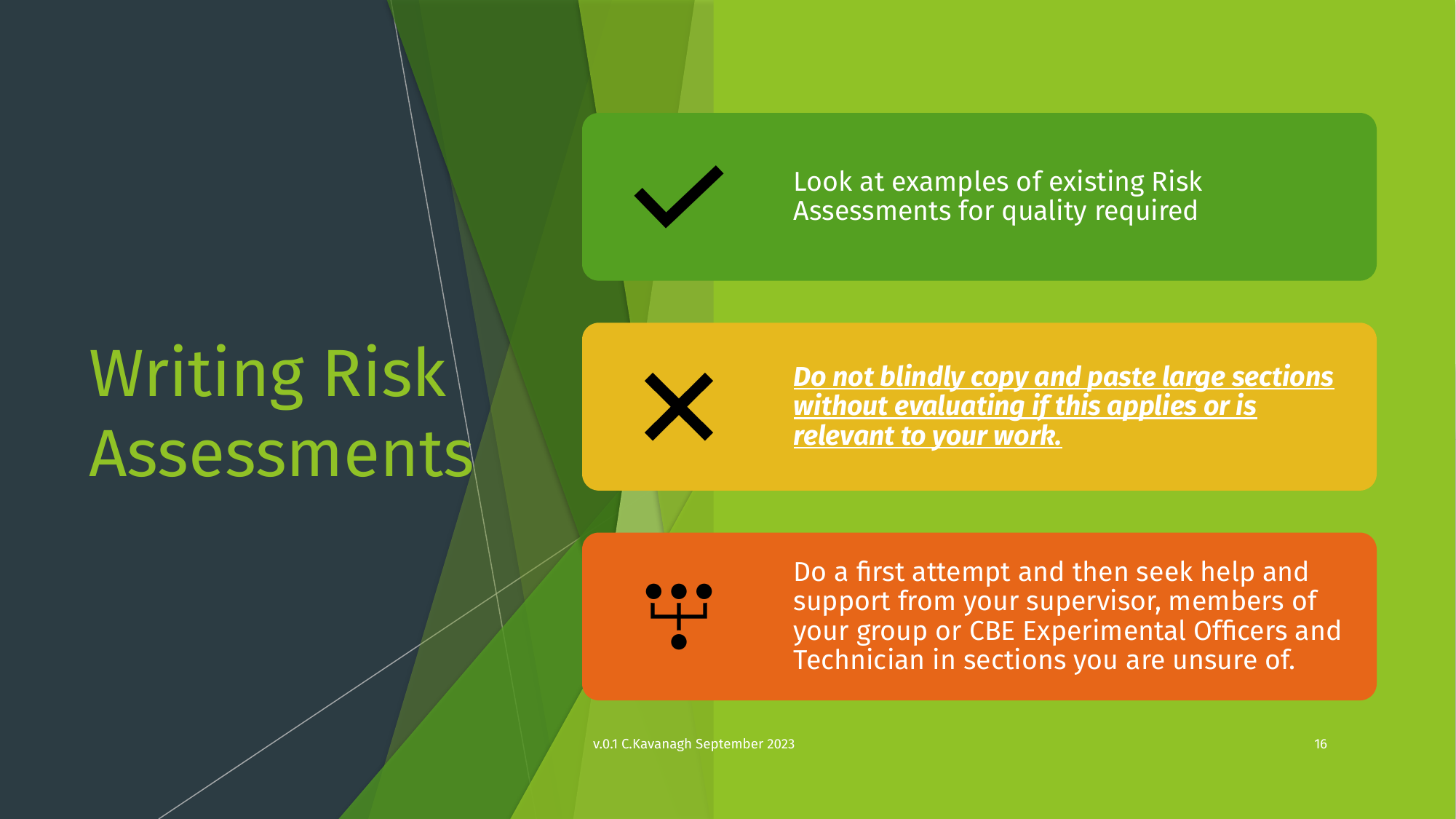

Look at examples of existing Risk Assessments for quality required
Do not blindly copy and paste large sections without evaluating if this applies or is relevant to your work.
Do a first attempt and then seek help and support from your supervisor, members of your group or CBE Experimental Officers and Technician in sections you are unsure of.
# Writing Risk Assessments
v.0.1 C.Kavanagh September 2023
16